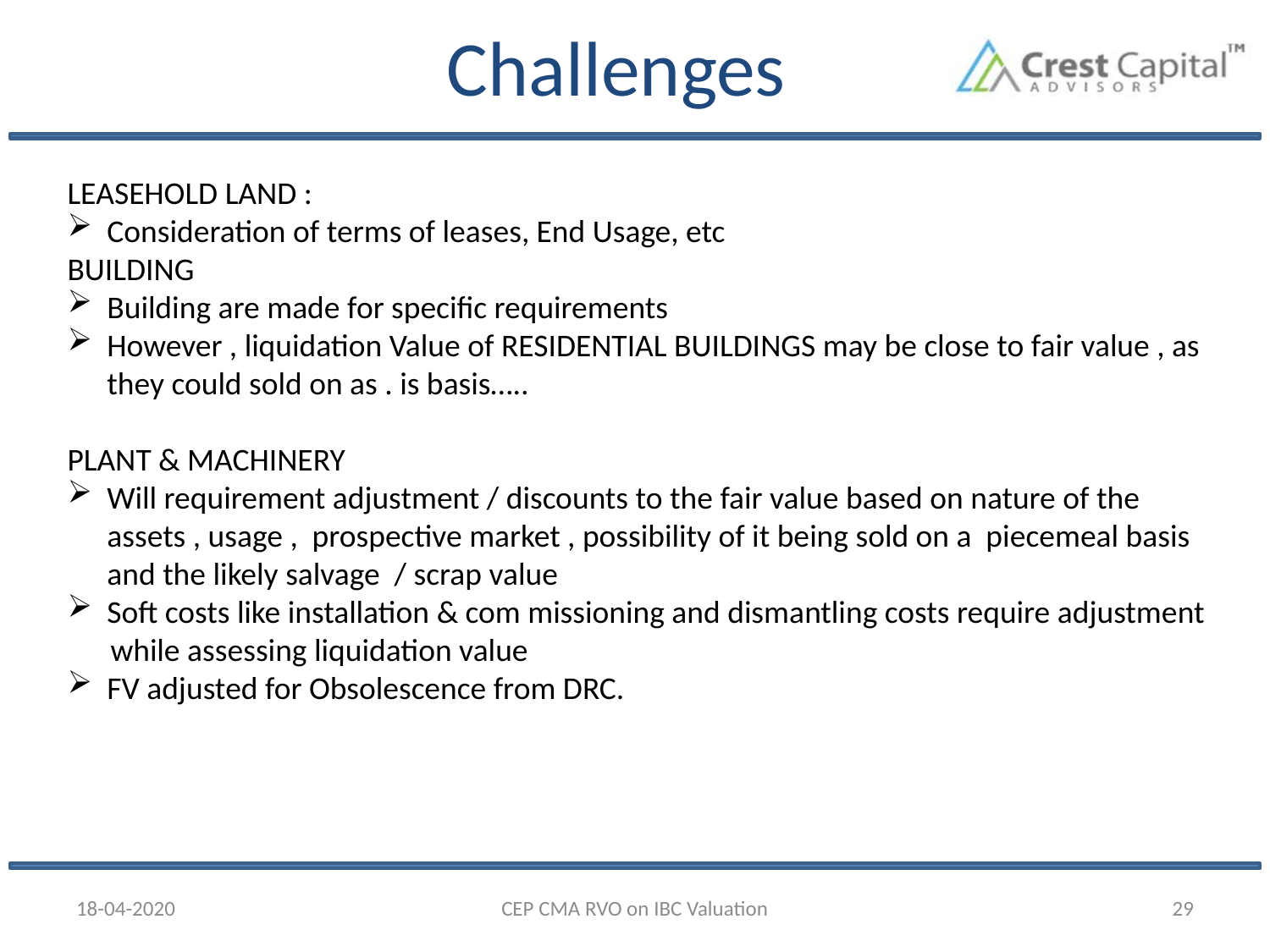

# Challenges

LEASEHOLD LAND :
Consideration of terms of leases, End Usage, etc
BUILDING
Building are made for specific requirements
However , liquidation Value of RESIDENTIAL BUILDINGS may be close to fair value , as they could sold on as . is basis…..

PLANT & MACHINERY
Will requirement adjustment / discounts to the fair value based on nature of the assets , usage ,  prospective market , possibility of it being sold on a  piecemeal basis and the likely salvage  / scrap value
Soft costs like installation & com missioning and dismantling costs require adjustment
      while assessing liquidation value
FV adjusted for Obsolescence from DRC.

18-04-2020
CEP CMA RVO on IBC Valuation
29